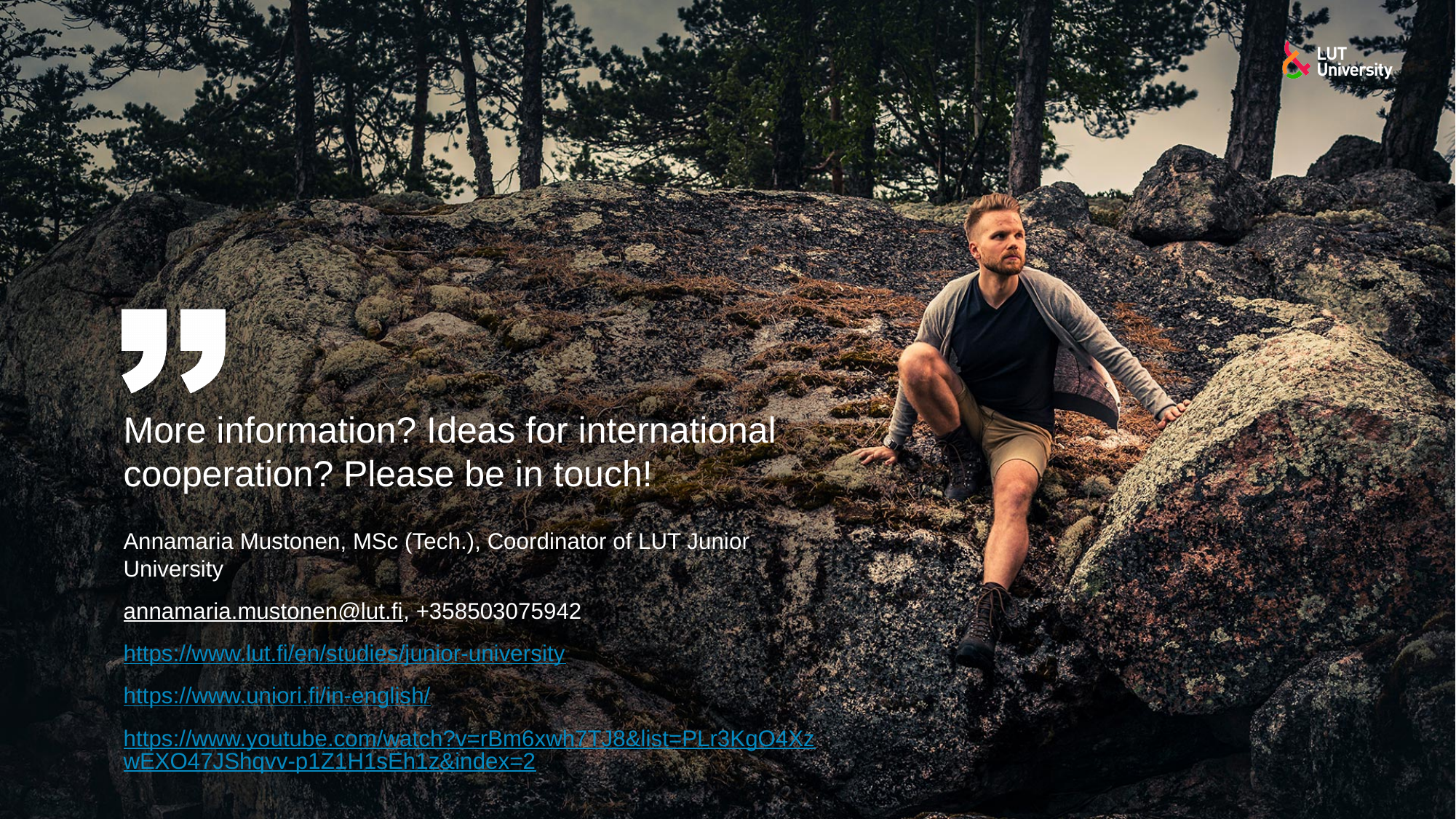

More information? Ideas for international cooperation? Please be in touch!
Annamaria Mustonen, MSc (Tech.), Coordinator of LUT Junior University
annamaria.mustonen@lut.fi, +358503075942
https://www.lut.fi/en/studies/junior-university
https://www.uniori.fi/in-english/
https://www.youtube.com/watch?v=rBm6xwh7TJ8&list=PLr3KgO4XzwEXO47JShqvv-p1Z1H1sEh1z&index=2